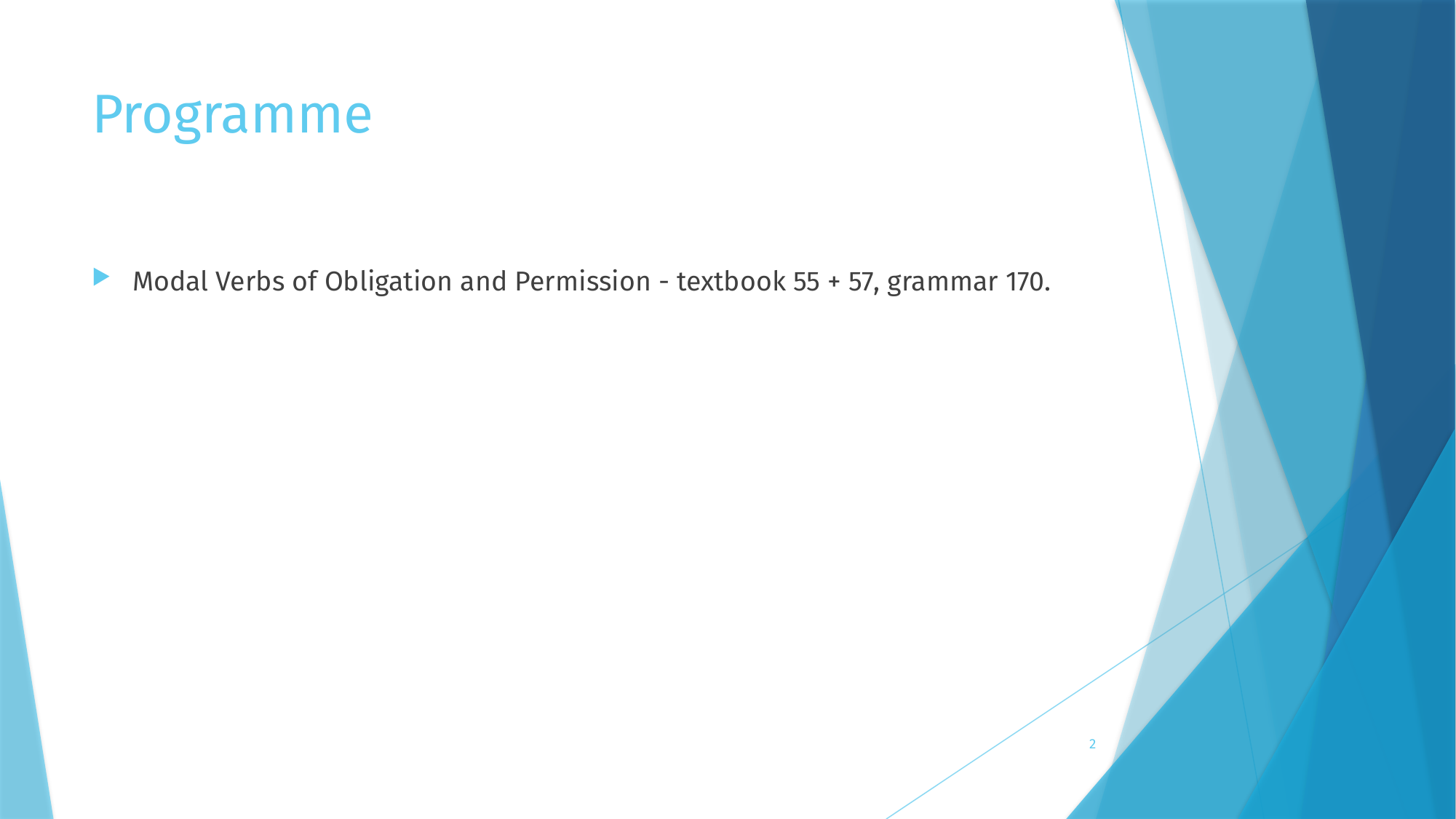

# Programme
Modal Verbs of Obligation and Permission - textbook 55 + 57, grammar 170.
2